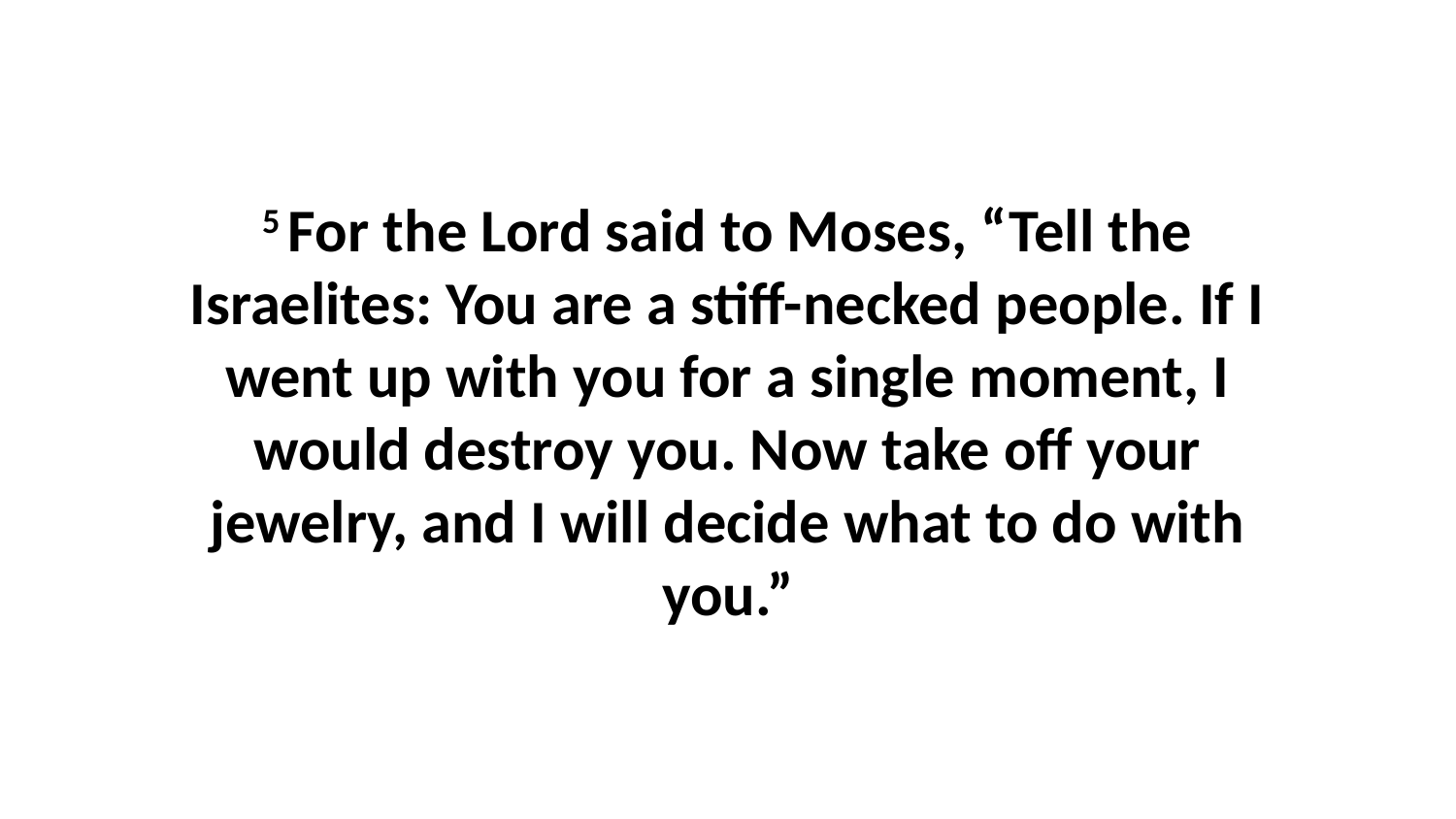

5 For the Lord said to Moses, “Tell the Israelites: You are a stiff-necked people. If I went up with you for a single moment, I would destroy you. Now take off your jewelry, and I will decide what to do with you.”